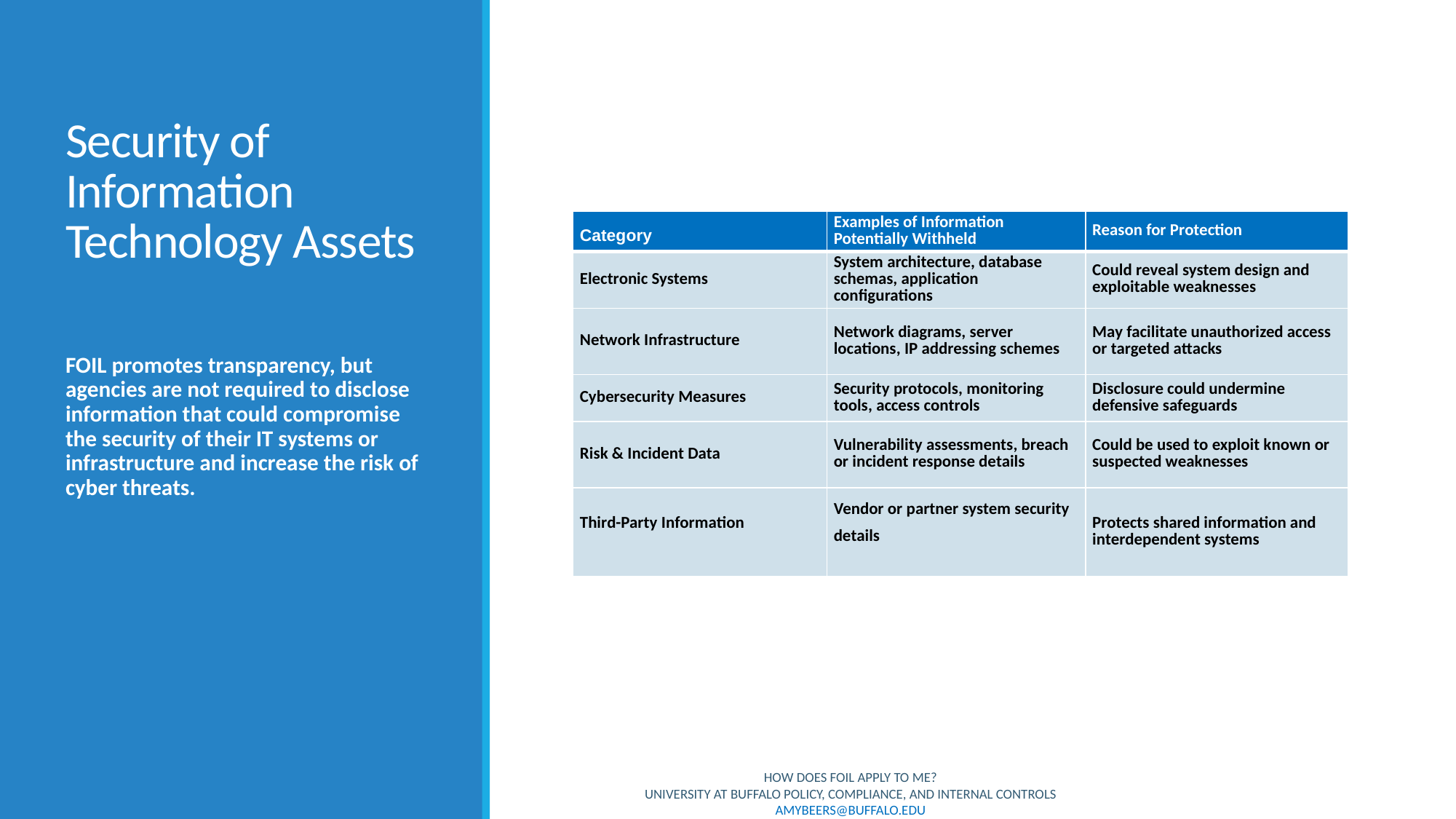

# Security of Information Technology Assets
| Category​ | Examples of Information Potentially Withheld | Reason for Protection |
| --- | --- | --- |
| Electronic Systems | System architecture, database schemas, application configurations | Could reveal system design and exploitable weaknesses |
| Network Infrastructure | Network diagrams, server locations, IP addressing schemes | May facilitate unauthorized access or targeted attacks |
| Cybersecurity Measures | Security protocols, monitoring tools, access controls | Disclosure could undermine defensive safeguards |
| Risk & Incident Data | Vulnerability assessments, breach or incident response details | Could be used to exploit known or suspected weaknesses |
| Third-Party Information | Vendor or partner system security details ​ | Protects shared information and interdependent systems |

FOIL promotes transparency, but agencies are not required to disclose information that could compromise the security of their IT systems or infrastructure and increase the risk of cyber threats.

How does foil apply to me?
University at Buffalo Policy, Compliance, and Internal Controls amybeers@buffalo.edu